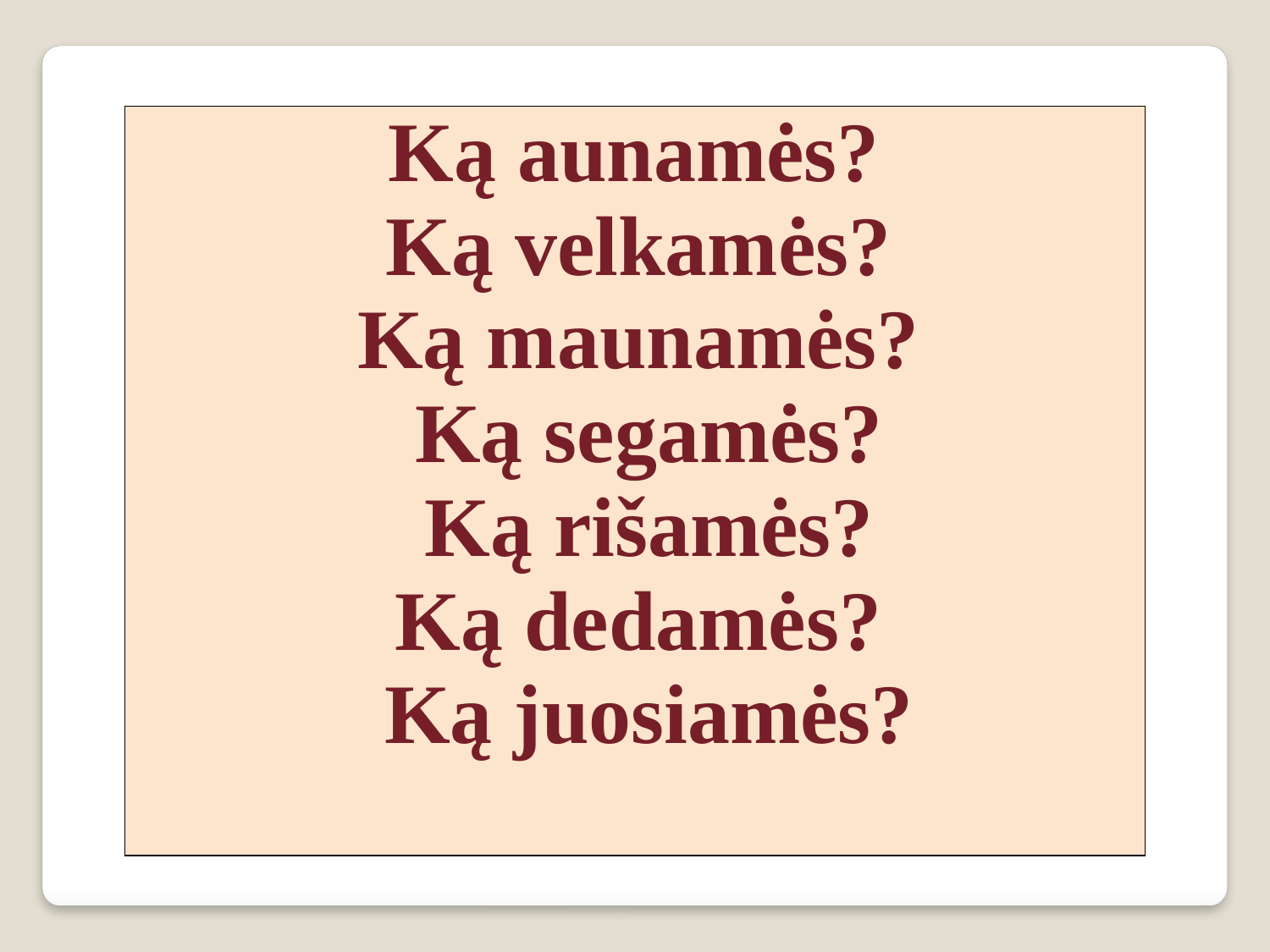

| Ką aunamės? Ką velkamės? Ką maunamės? Ką segamės? Ką rišamės? Ką dedamės? Ką juosiamės? |
| --- |